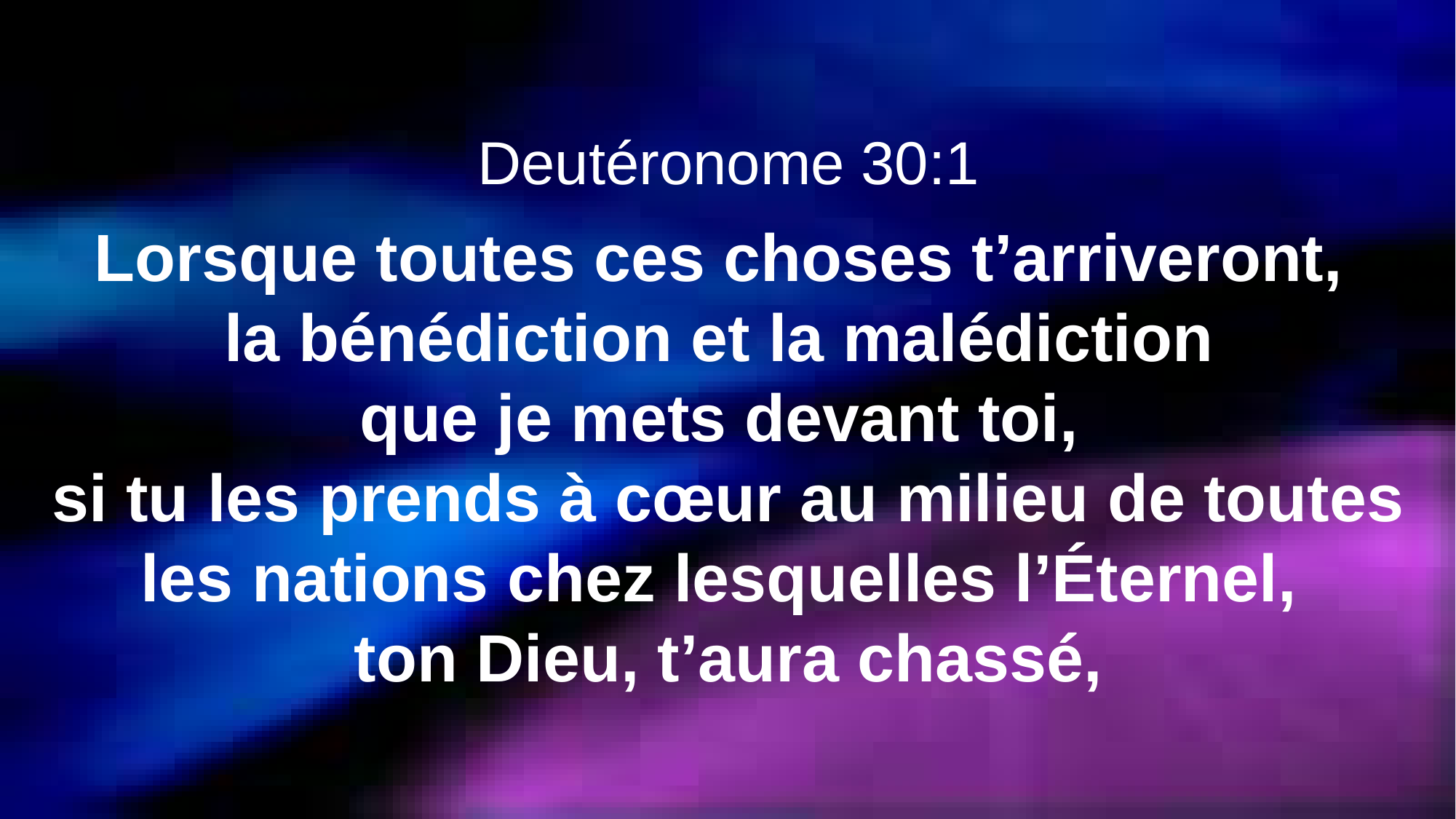

Deutéronome 30:1

Lorsque toutes ces choses t’arriveront,
la bénédiction et la malédiction
que je mets devant toi,
si tu les prends à cœur au milieu de toutes les nations chez lesquelles l’Éternel,
ton Dieu, t’aura chassé,